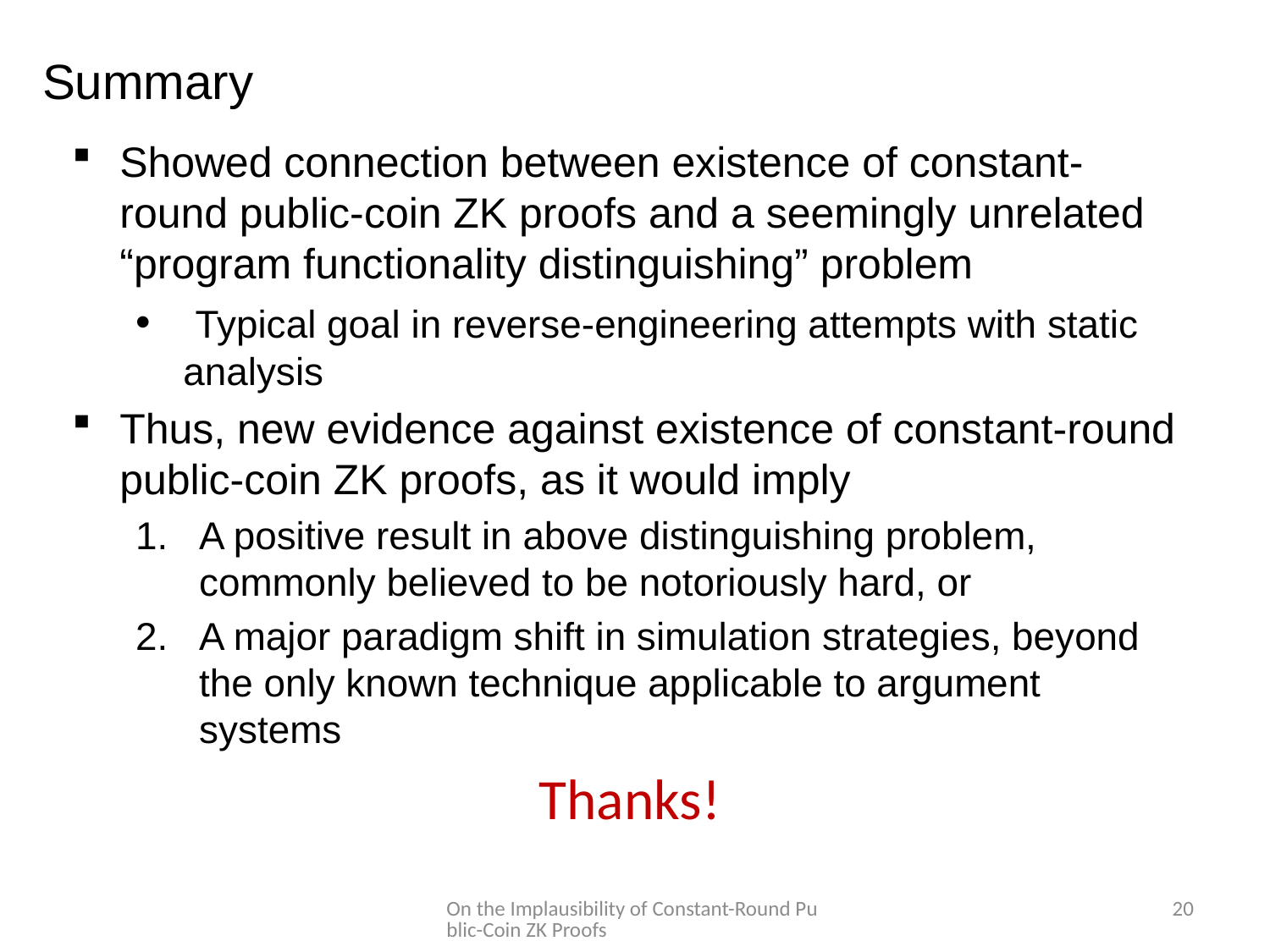

Summary
Showed connection between existence of constant-round public-coin ZK proofs and a seemingly unrelated “program functionality distinguishing” problem
 Typical goal in reverse-engineering attempts with static analysis
Thus, new evidence against existence of constant-round public-coin ZK proofs, as it would imply
A positive result in above distinguishing problem, commonly believed to be notoriously hard, or
A major paradigm shift in simulation strategies, beyond the only known technique applicable to argument systems

Thanks!
On the Implausibility of Constant-Round Public-Coin ZK Proofs
20